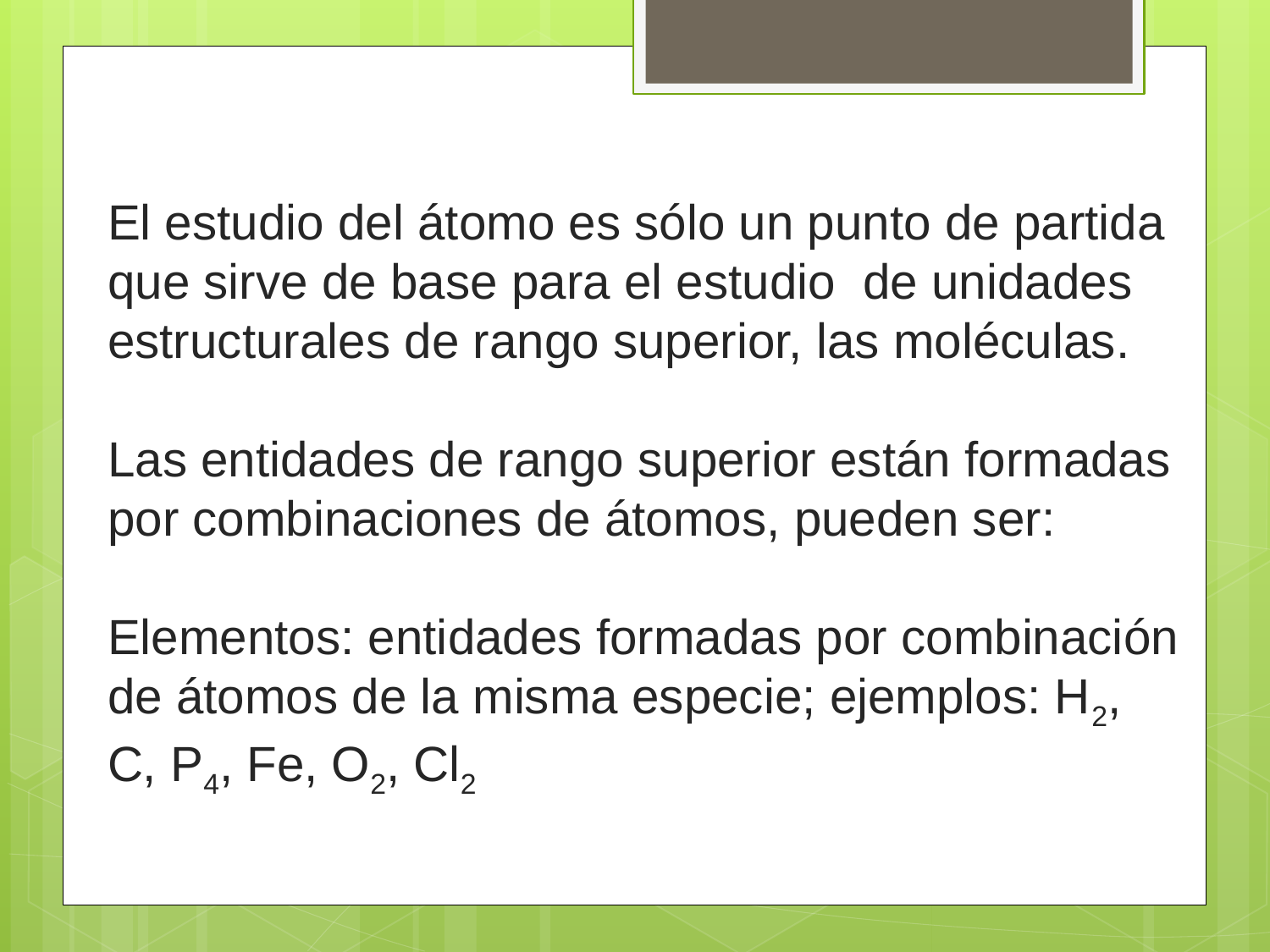

# El estudio del átomo es sólo un punto de partida que sirve de base para el estudio  de unidades estructurales de rango superior, las moléculas. Las entidades de rango superior están formadas por combinaciones de átomos, pueden ser: Elementos: entidades formadas por combinación de átomos de la misma especie; ejemplos: H2, C, P4, Fe, O2, Cl2